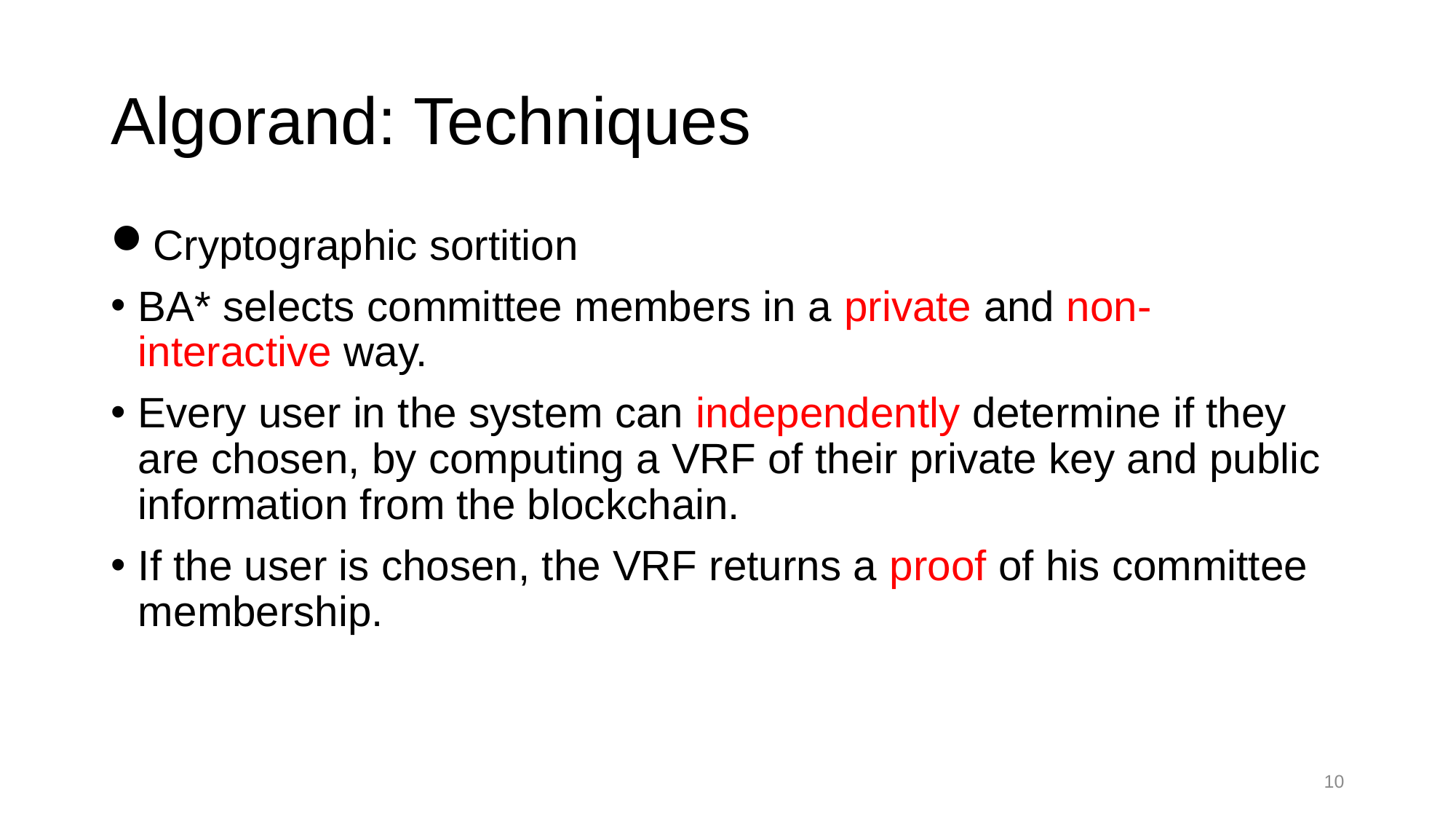

# Algorand: Techniques
Cryptographic sortition
BA* selects committee members in a private and non-interactive way.
Every user in the system can independently determine if they are chosen, by computing a VRF of their private key and public information from the blockchain.
If the user is chosen, the VRF returns a proof of his committee membership.
10